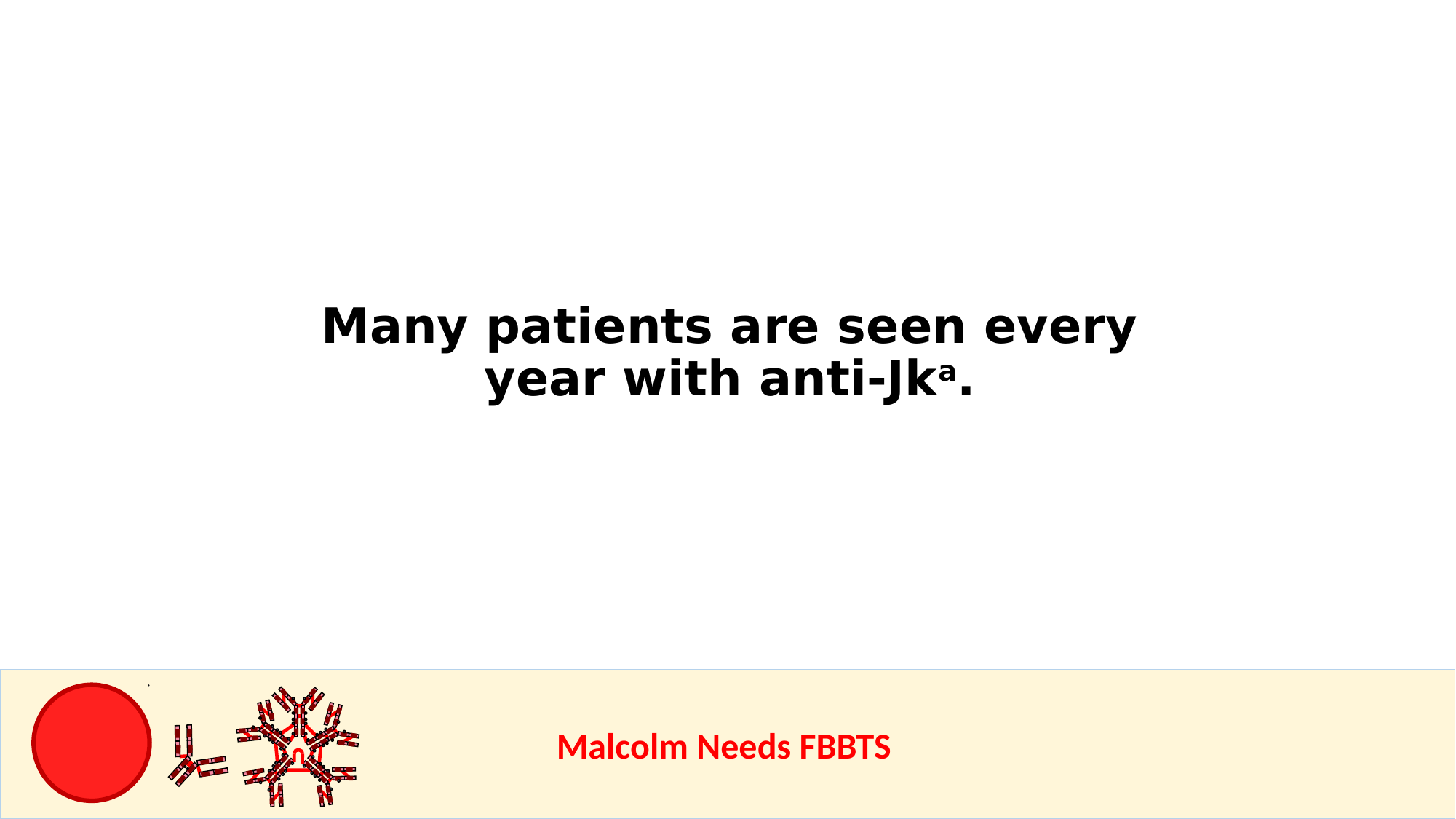

Many patients are seen every year with anti-Jka.
					Malcolm Needs FBBTS